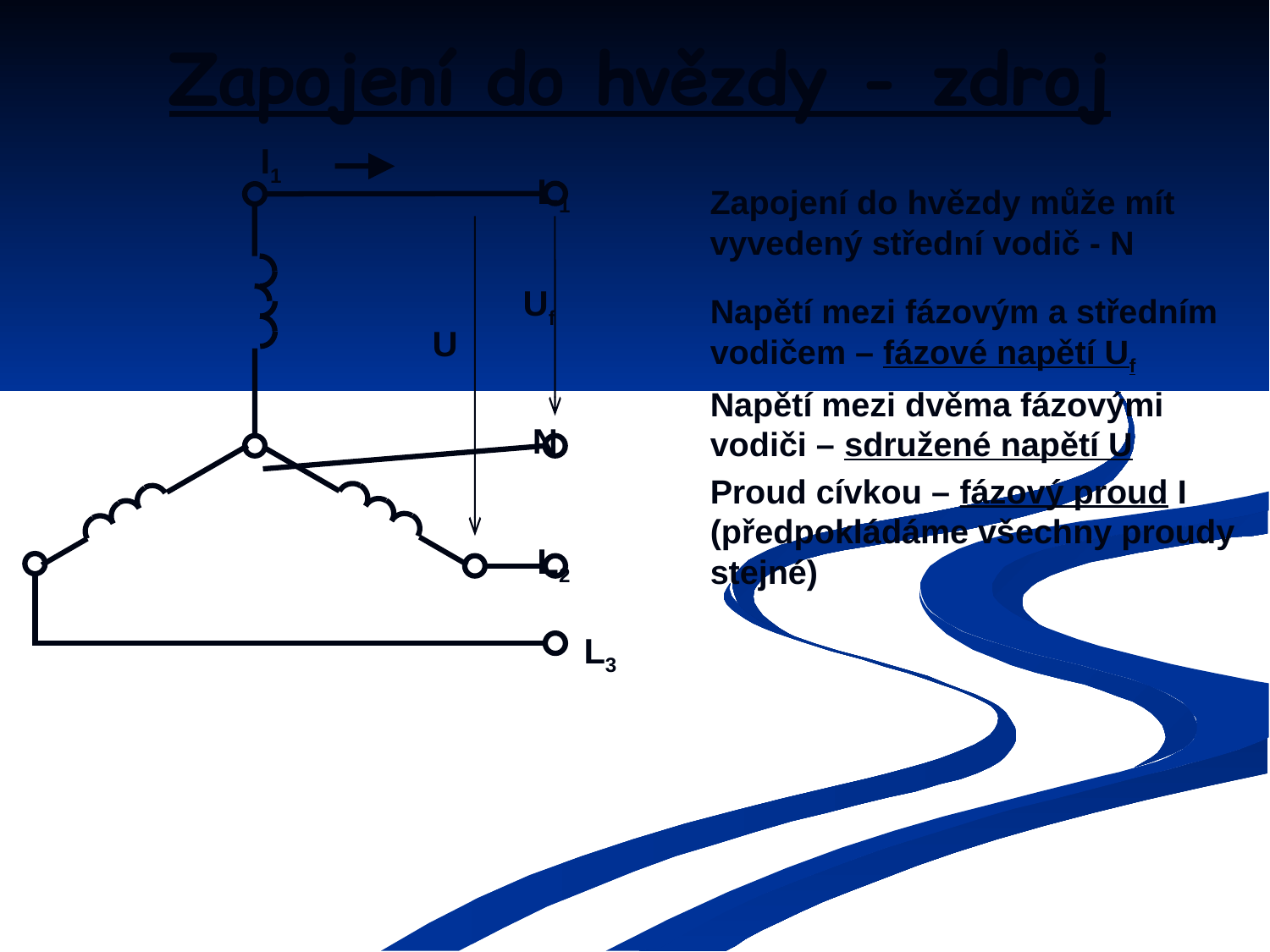

# Zapojení do hvězdy - zdroj
I1

L1

N

L2

L3

Zapojení do hvězdy může mít vyvedený střední vodič - N

Uf
Napětí mezi fázovým a středním vodičem – fázové napětí Uf
Napětí mezi dvěma fázovými vodiči – sdružené napětí U
Proud cívkou – fázový proud I (předpokládáme všechny proudy stejné)
U